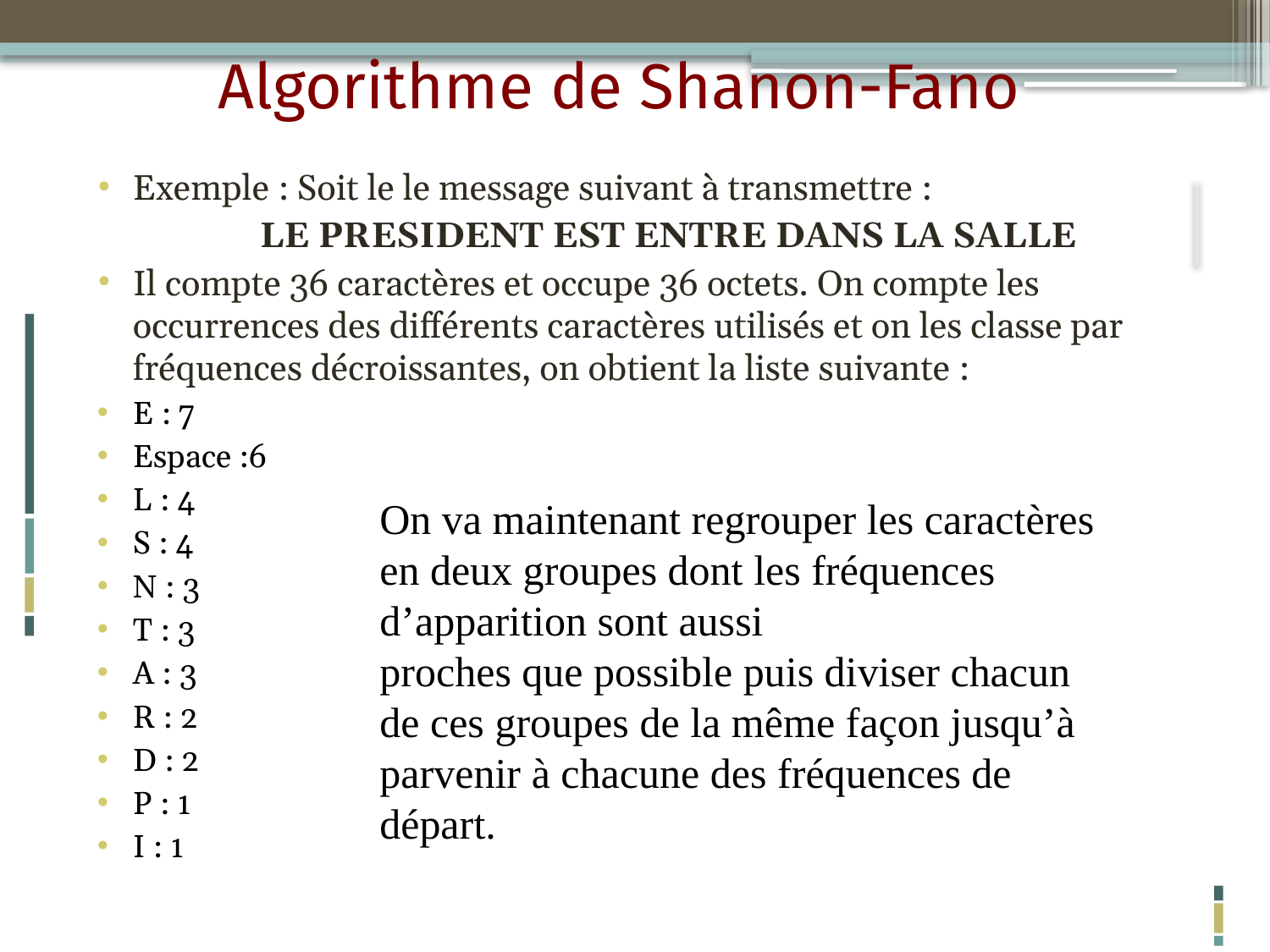

# Algorithme de Shanon-Fano
Exemple : Soit le le message suivant à transmettre :
		LE PRESIDENT EST ENTRE DANS LA SALLE
Il compte 36 caractères et occupe 36 octets. On compte les occurrences des différents caractères utilisés et on les classe par fréquences décroissantes, on obtient la liste suivante :
E : 7
Espace :6
L : 4
S : 4
N : 3
T : 3
A : 3
R : 2
D : 2
P : 1
I : 1
On va maintenant regrouper les caractères en deux groupes dont les fréquences d’apparition sont aussi
proches que possible puis diviser chacun de ces groupes de la même façon jusqu’à parvenir à chacune des fréquences de départ.